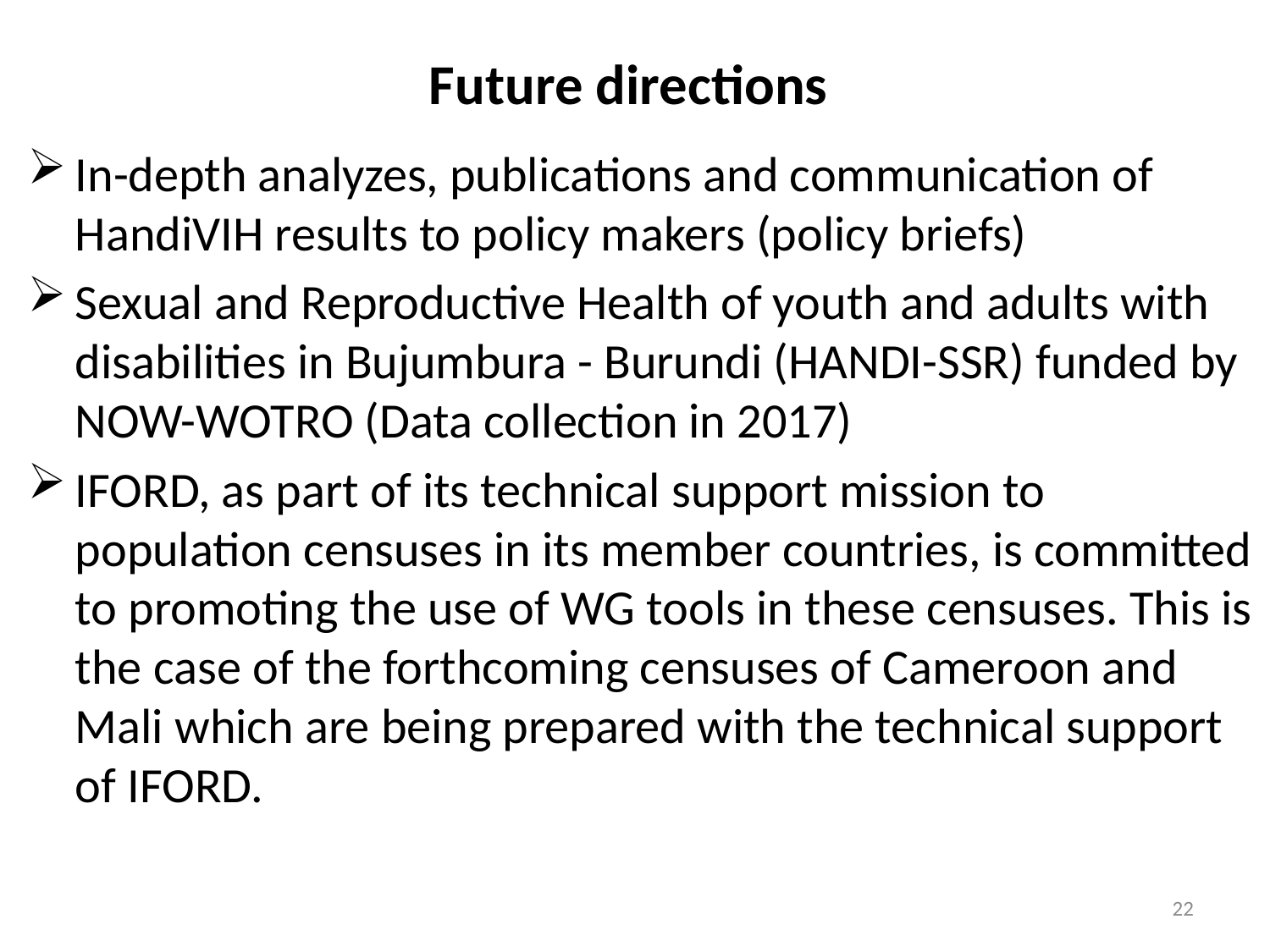

# Future directions
In-depth analyzes, publications and communication of HandiVIH results to policy makers (policy briefs)
Sexual and Reproductive Health of youth and adults with disabilities in Bujumbura - Burundi (HANDI-SSR) funded by NOW-WOTRO (Data collection in 2017)
IFORD, as part of its technical support mission to population censuses in its member countries, is committed to promoting the use of WG tools in these censuses. This is the case of the forthcoming censuses of Cameroon and Mali which are being prepared with the technical support of IFORD.
22